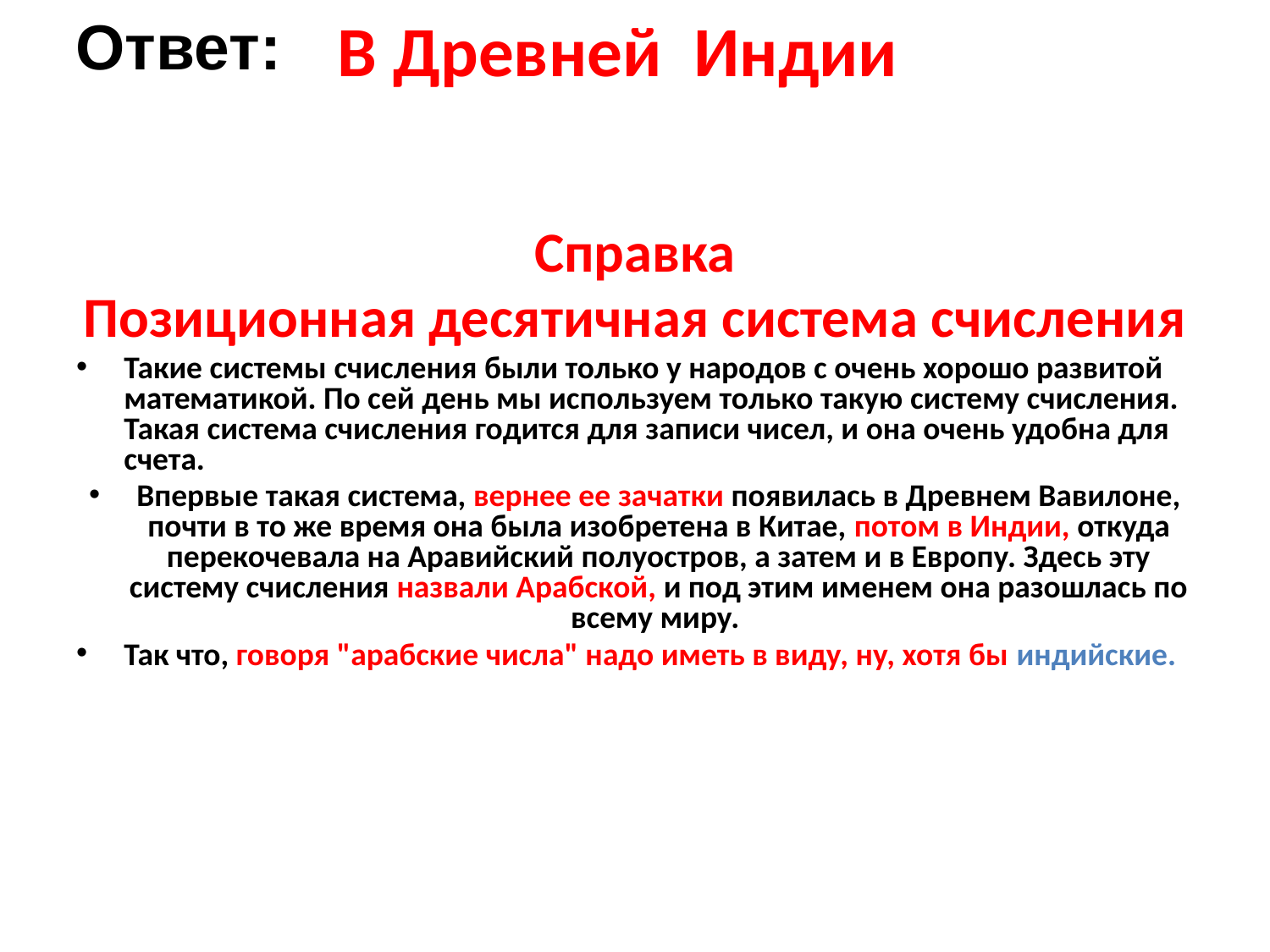

Ответ:
В Древней  Индии
Справка
Позиционная десятичная система счисления
Такие системы счисления были только у народов с очень хорошо развитой математикой. По сей день мы используем только такую систему счисления. Такая система счисления годится для записи чисел, и она очень удобна для счета.
Впервые такая система, вернее ее зачатки появилась в Древнем Вавилоне, почти в то же время она была изобретена в Китае, потом в Индии, откуда перекочевала на Аравийский полуостров, а затем и в Европу. Здесь эту систему счисления назвали Арабской, и под этим именем она разошлась по всему миру.
Так что, говоря "арабские числа" надо иметь в виду, ну, хотя бы индийские.